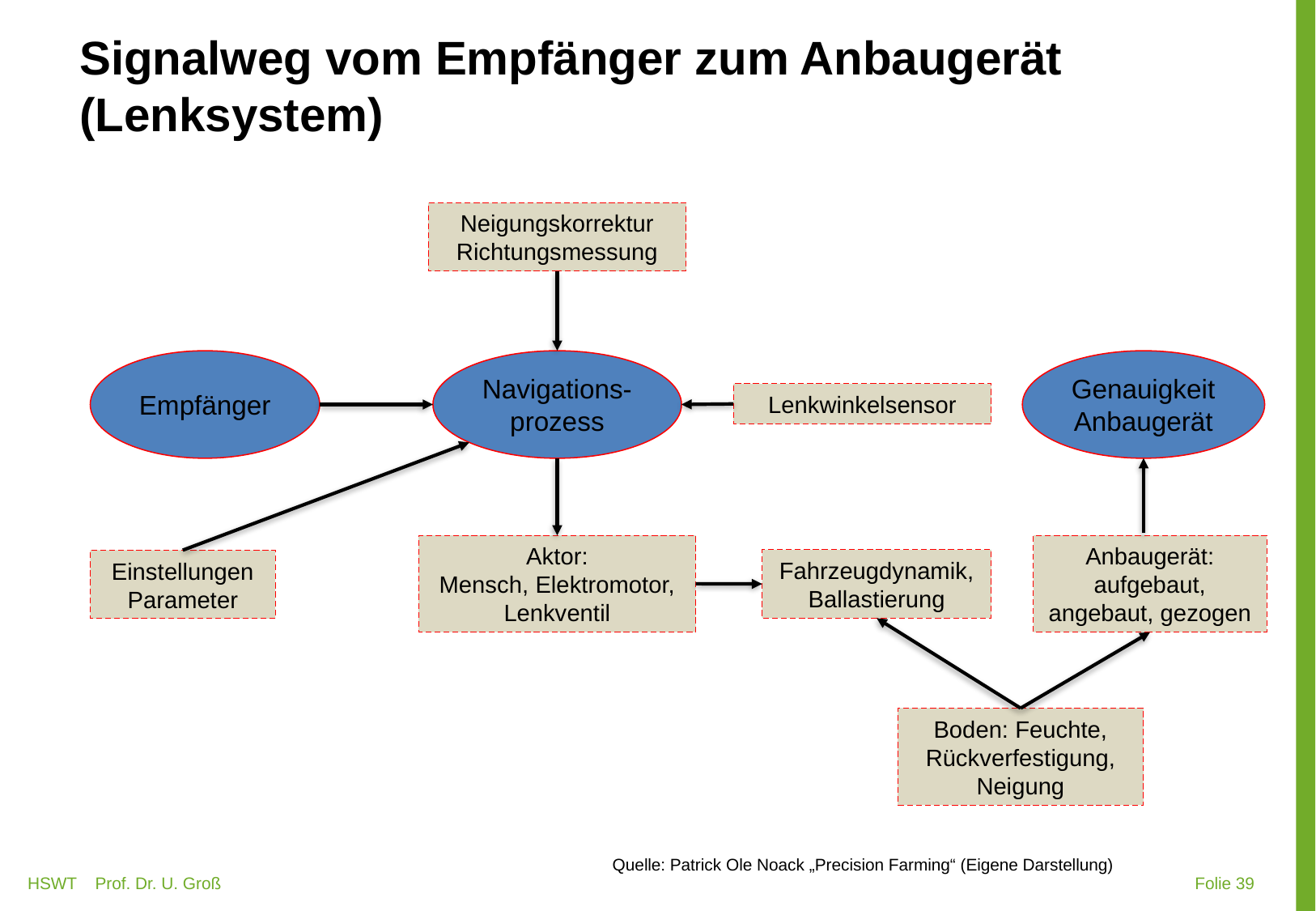

# Signalweg vom Empfänger zum Anbaugerät (Lenksystem)
Neigungskorrektur
Richtungsmessung
Empfänger
Navigations-
prozess
Genauigkeit
Anbaugerät
Lenkwinkelsensor
Aktor:
Mensch, Elektromotor, Lenkventil
Anbaugerät:
aufgebaut, angebaut, gezogen
Einstellungen
Parameter
Fahrzeugdynamik,
Ballastierung
Boden: Feuchte, Rückverfestigung, Neigung
Quelle: Patrick Ole Noack „Precision Farming“ (Eigene Darstellung)
HSWT    Prof. Dr. U. Groß
 Folie 39